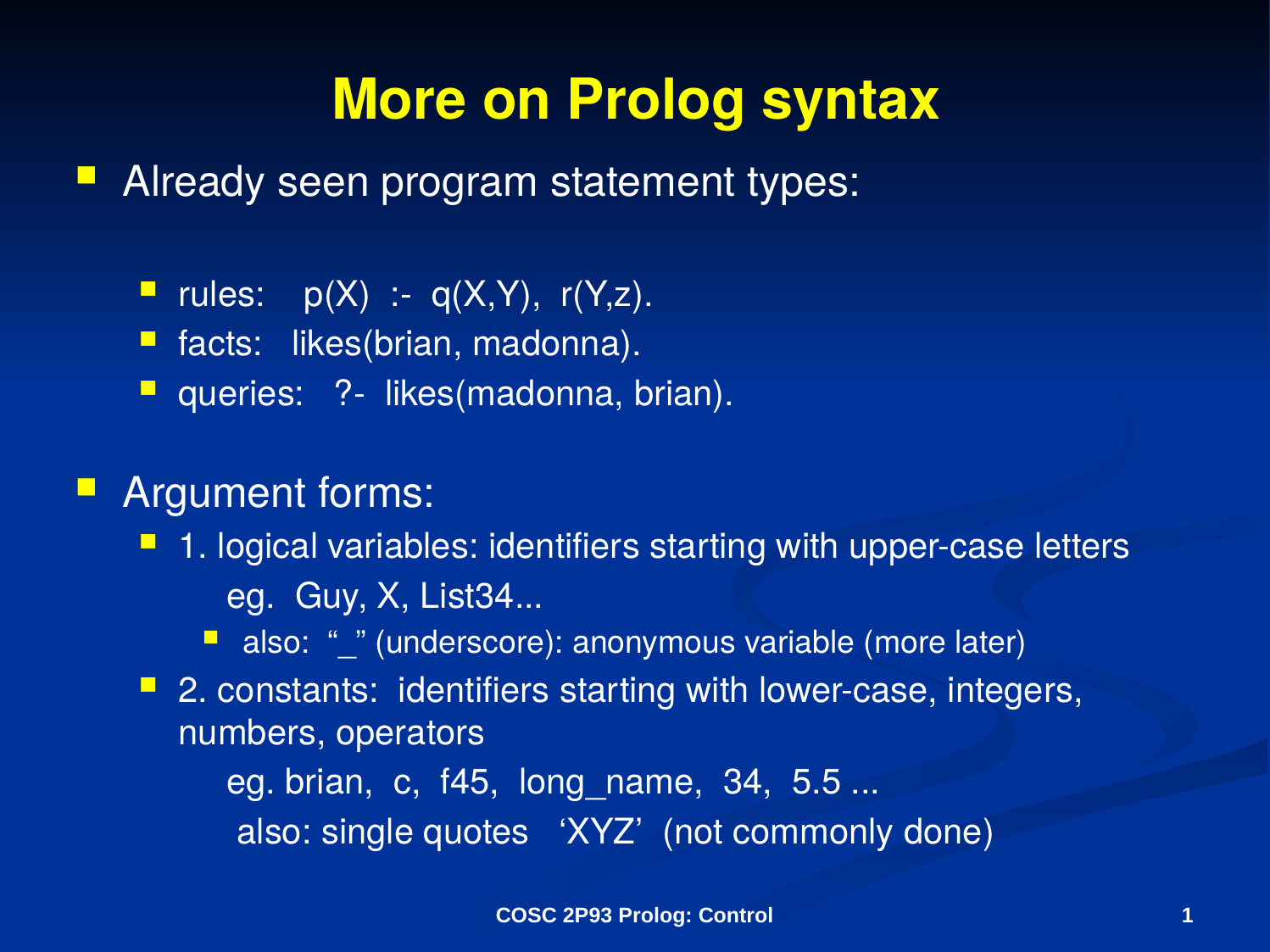

# More on Prolog syntax
Already seen program statement types:

rules:    p(X)  :-  q(X,Y),  r(Y,z).
facts:   likes(brian, madonna).
queries:   ?-  likes(madonna, brian).

Argument forms:
1. logical variables: identifiers starting with upper-case letters
         eg.  Guy, X, List34...
 also:  “_” (underscore): anonymous variable (more later)
2. constants:  identifiers starting with lower-case, integers, numbers, operators
         eg. brian,  c,  f45,  long_name,  34,  5.5 ...
	      also: single quotes   ‘XYZ’  (not commonly done)
COSC 2P93 Prolog: Control
1